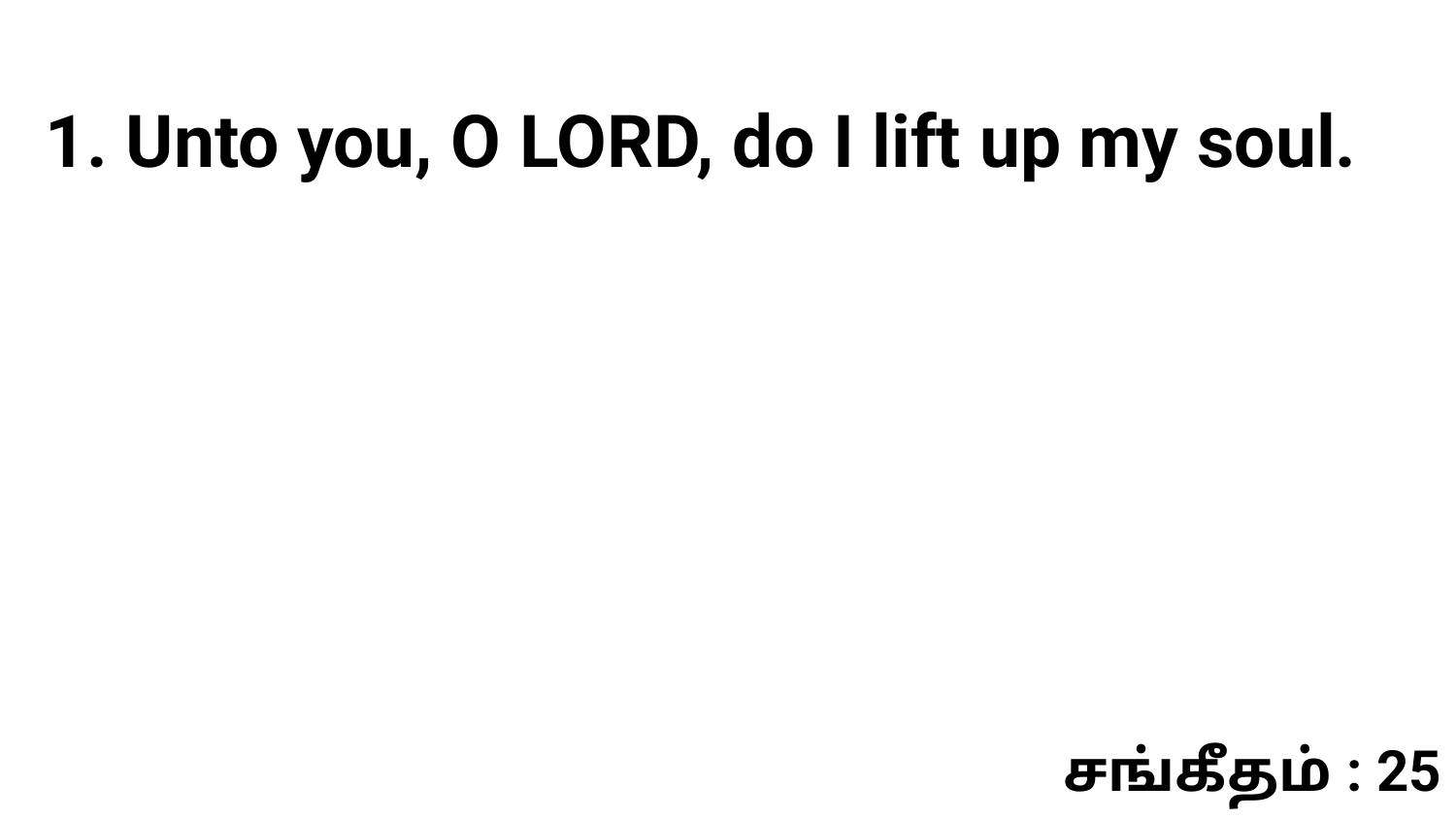

1. Unto you, O LORD, do I lift up my soul.
சங்கீதம் : 25